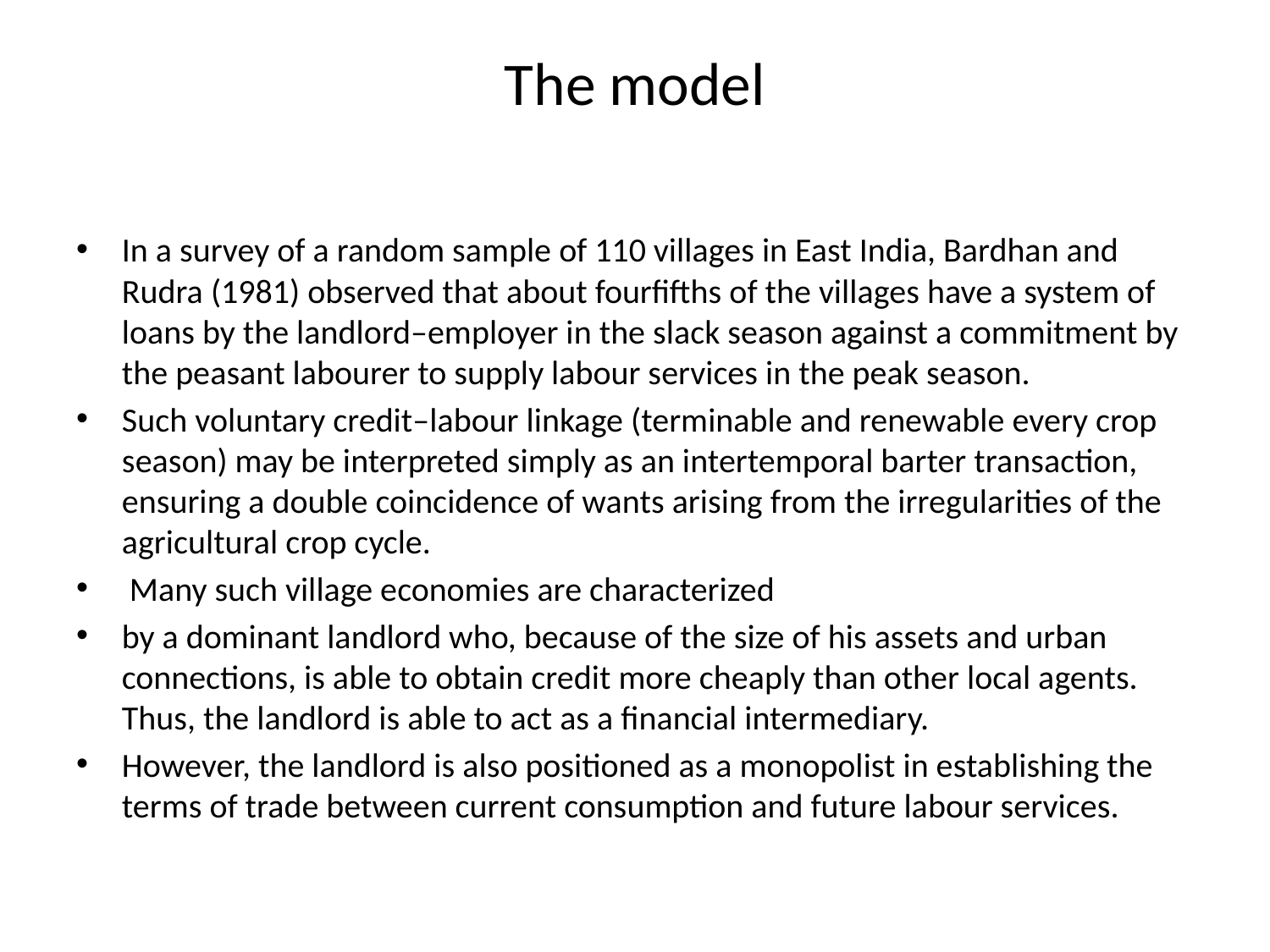

# The model
In a survey of a random sample of 110 villages in East India, Bardhan and Rudra (1981) observed that about fourfifths of the villages have a system of loans by the landlord–employer in the slack season against a commitment by the peasant labourer to supply labour services in the peak season.
Such voluntary credit–labour linkage (terminable and renewable every crop season) may be interpreted simply as an intertemporal barter transaction, ensuring a double coincidence of wants arising from the irregularities of the agricultural crop cycle.
 Many such village economies are characterized
by a dominant landlord who, because of the size of his assets and urban connections, is able to obtain credit more cheaply than other local agents. Thus, the landlord is able to act as a financial intermediary.
However, the landlord is also positioned as a monopolist in establishing the terms of trade between current consumption and future labour services.